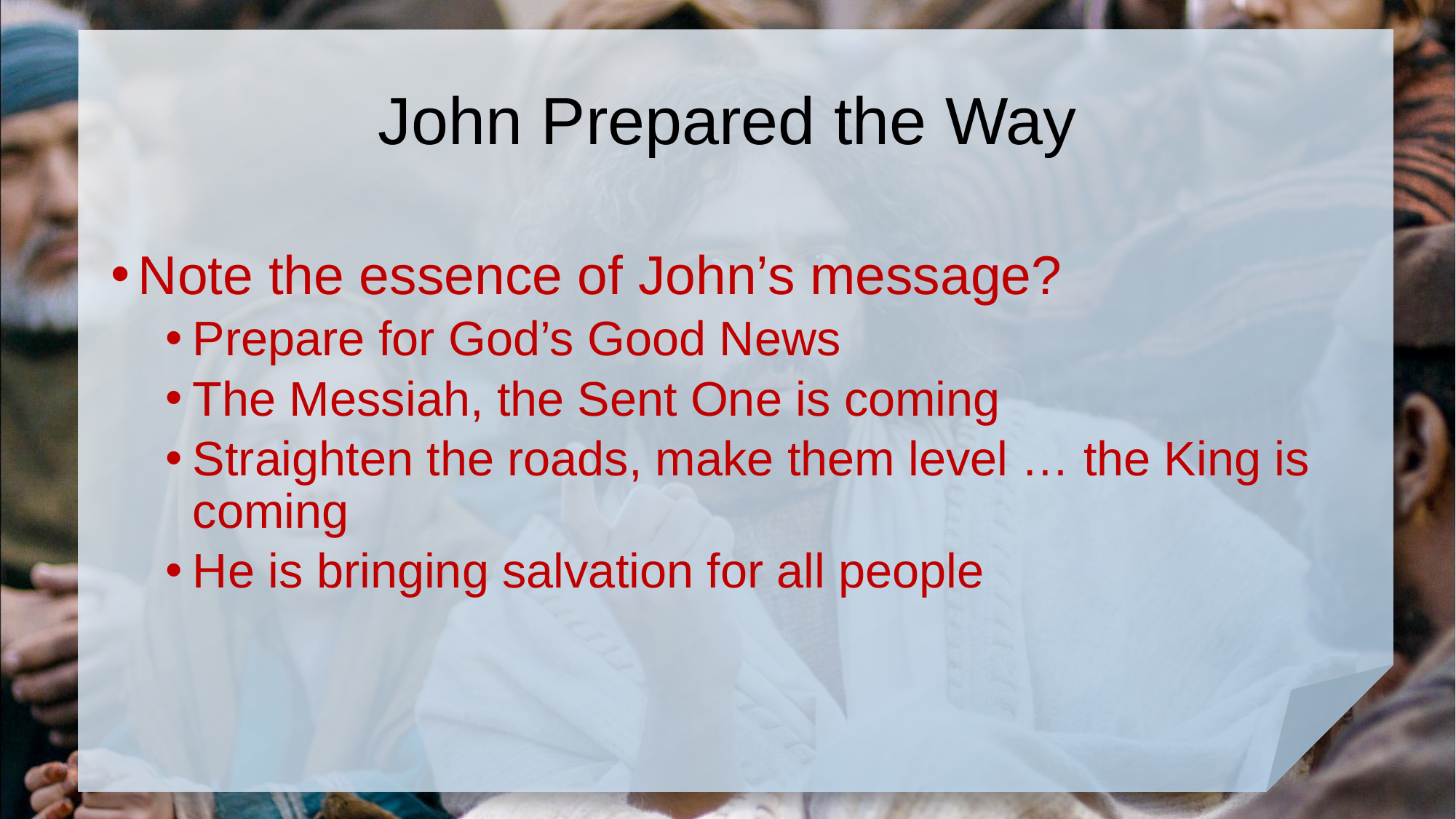

# John Prepared the Way
Note the essence of John’s message?
Prepare for God’s Good News
The Messiah, the Sent One is coming
Straighten the roads, make them level … the King is coming
He is bringing salvation for all people